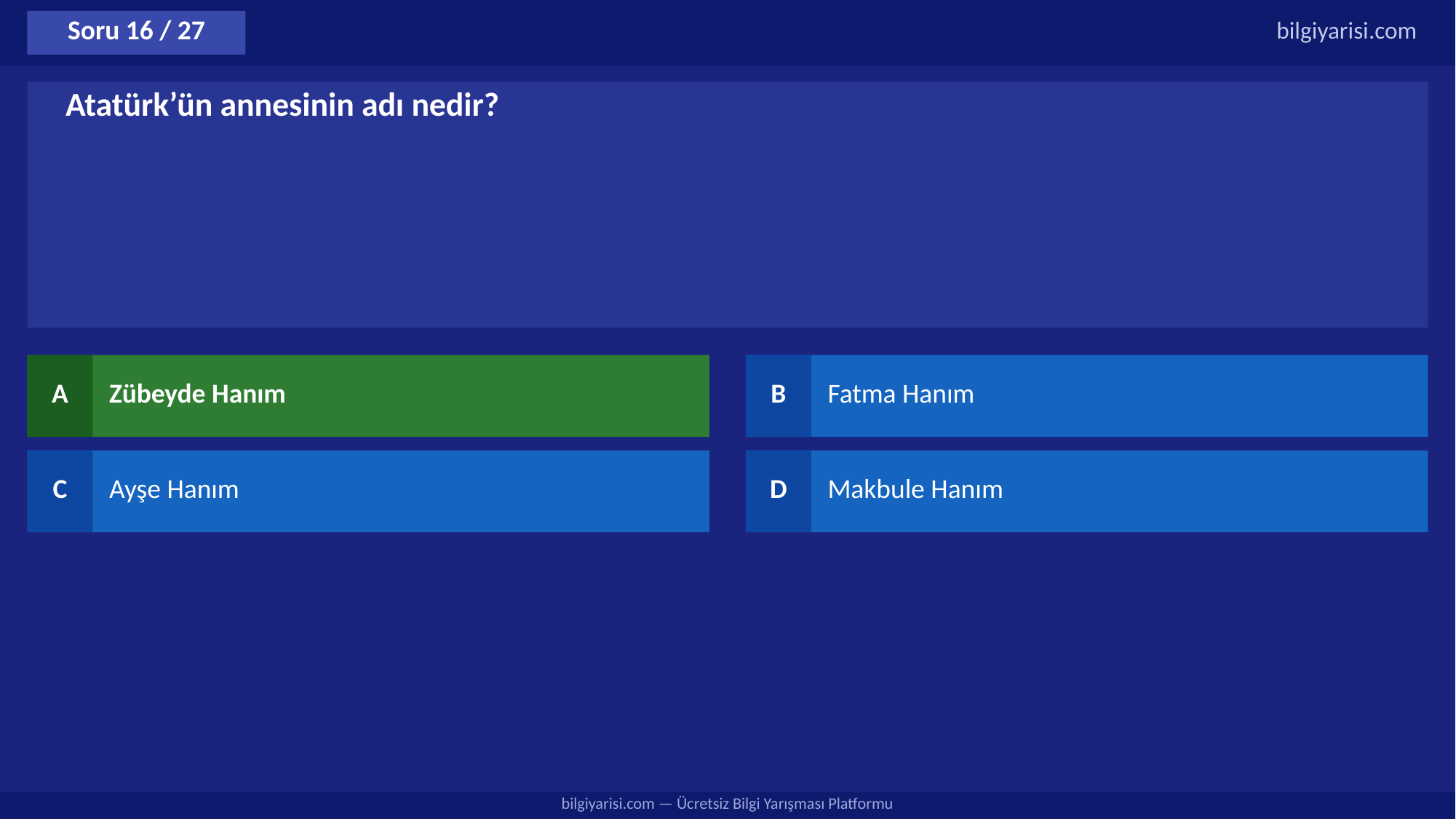

Soru 16 / 27
bilgiyarisi.com

Atatürk’ün annesinin adı nedir?

A
Zübeyde Hanım

B
Fatma Hanım

C
Ayşe Hanım

D
Makbule Hanım
bilgiyarisi.com — Ücretsiz Bilgi Yarışması Platformu